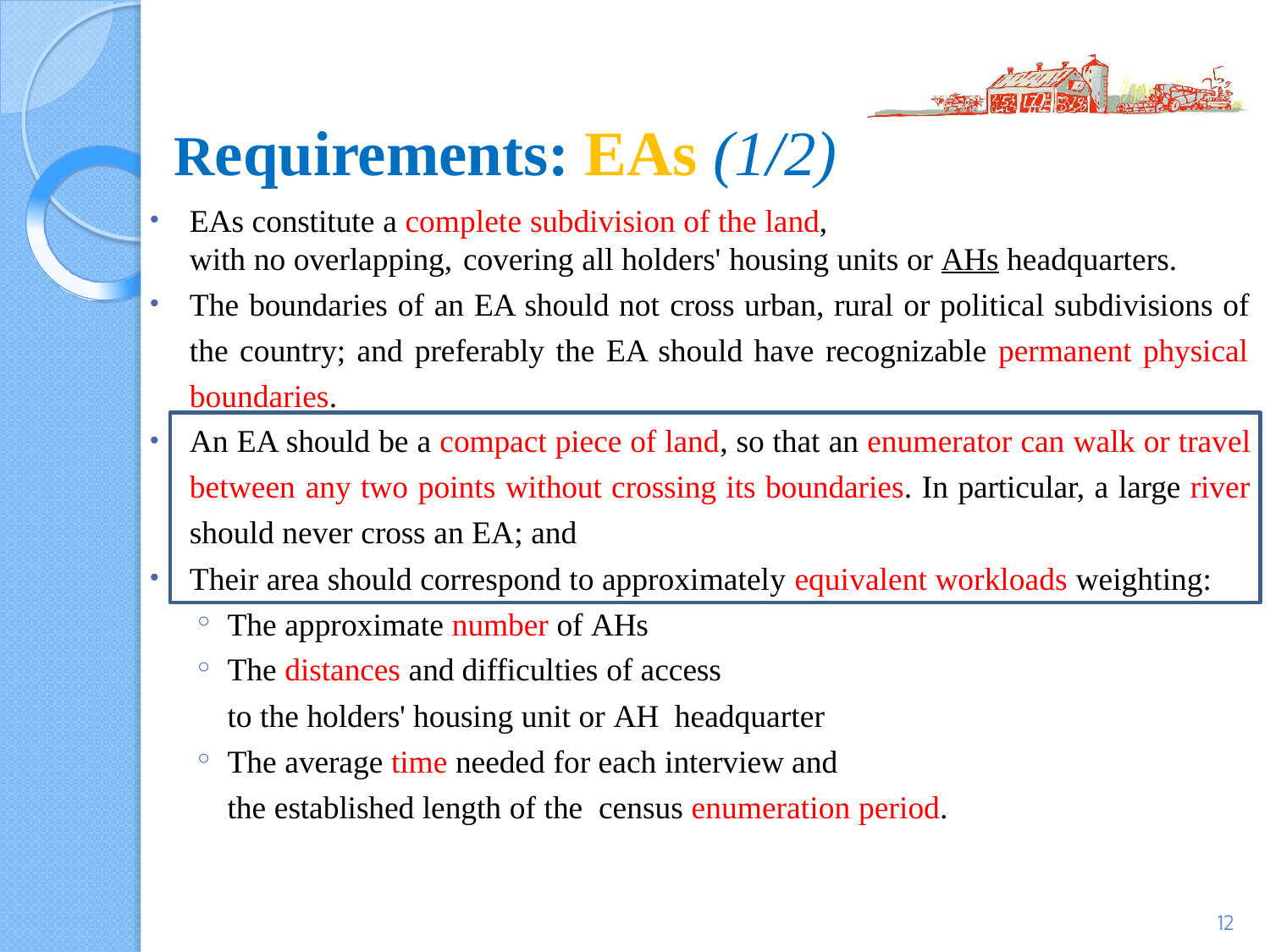

# Requirements: EAs (1/2)
EAs constitute a complete subdivision of the land,
with no overlapping, covering all holders' housing units or AHs headquarters.
The boundaries of an EA should not cross urban, rural or political subdivisions of  the country; and preferably the EA should have recognizable permanent physical  boundaries.
An EA should be a compact piece of land, so that an enumerator can walk or travel  between any two points without crossing its boundaries. In particular, a large river  should never cross an EA; and
Their area should correspond to approximately equivalent workloads weighting:
The approximate number of AHs
The distances and difficulties of access
to the holders' housing unit or AH  headquarter
The average time needed for each interview and
the established length of the  census enumeration period.

12